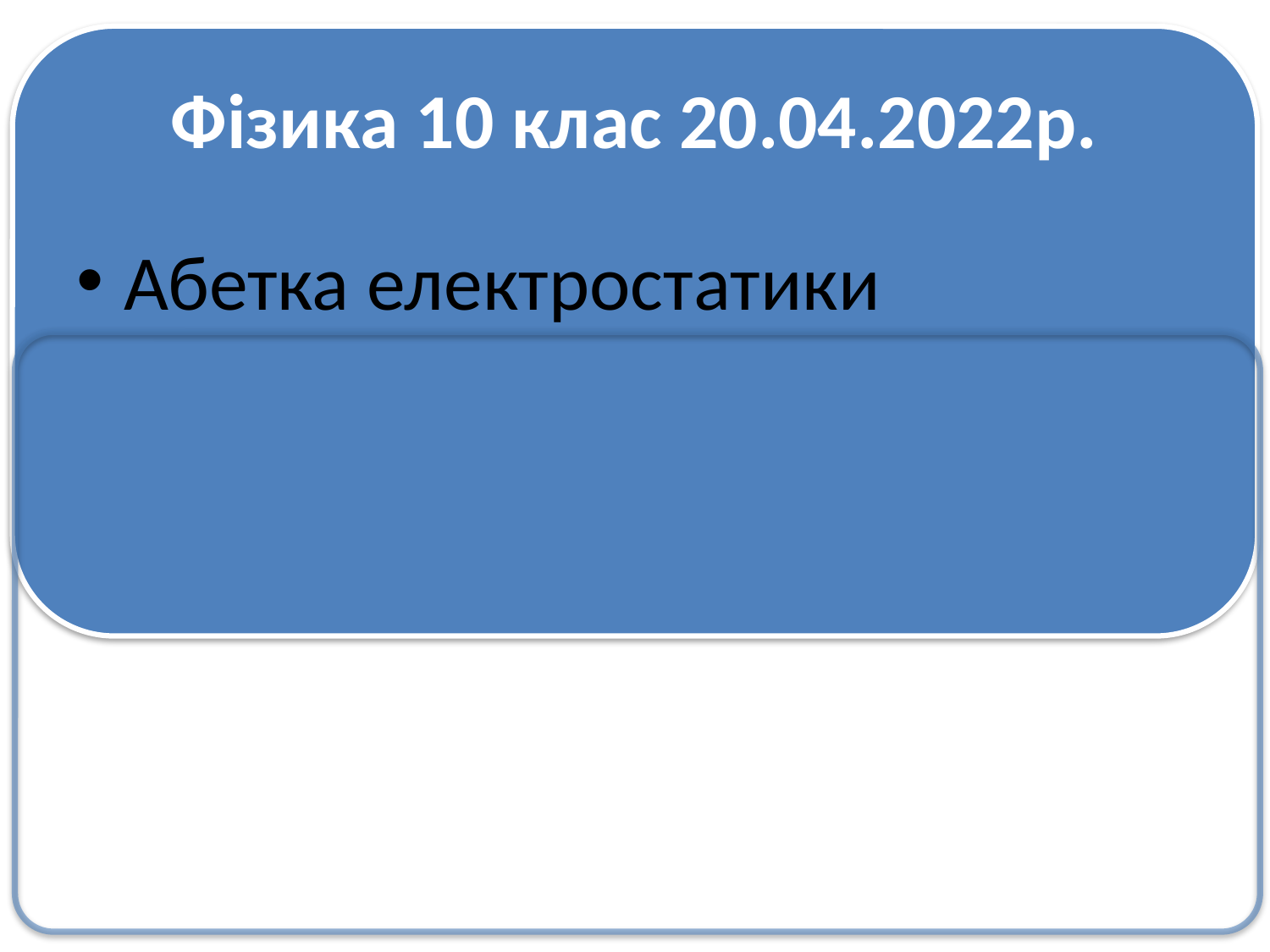

# Фізика 10 клас 20.04.2022р.
Абетка електростатики